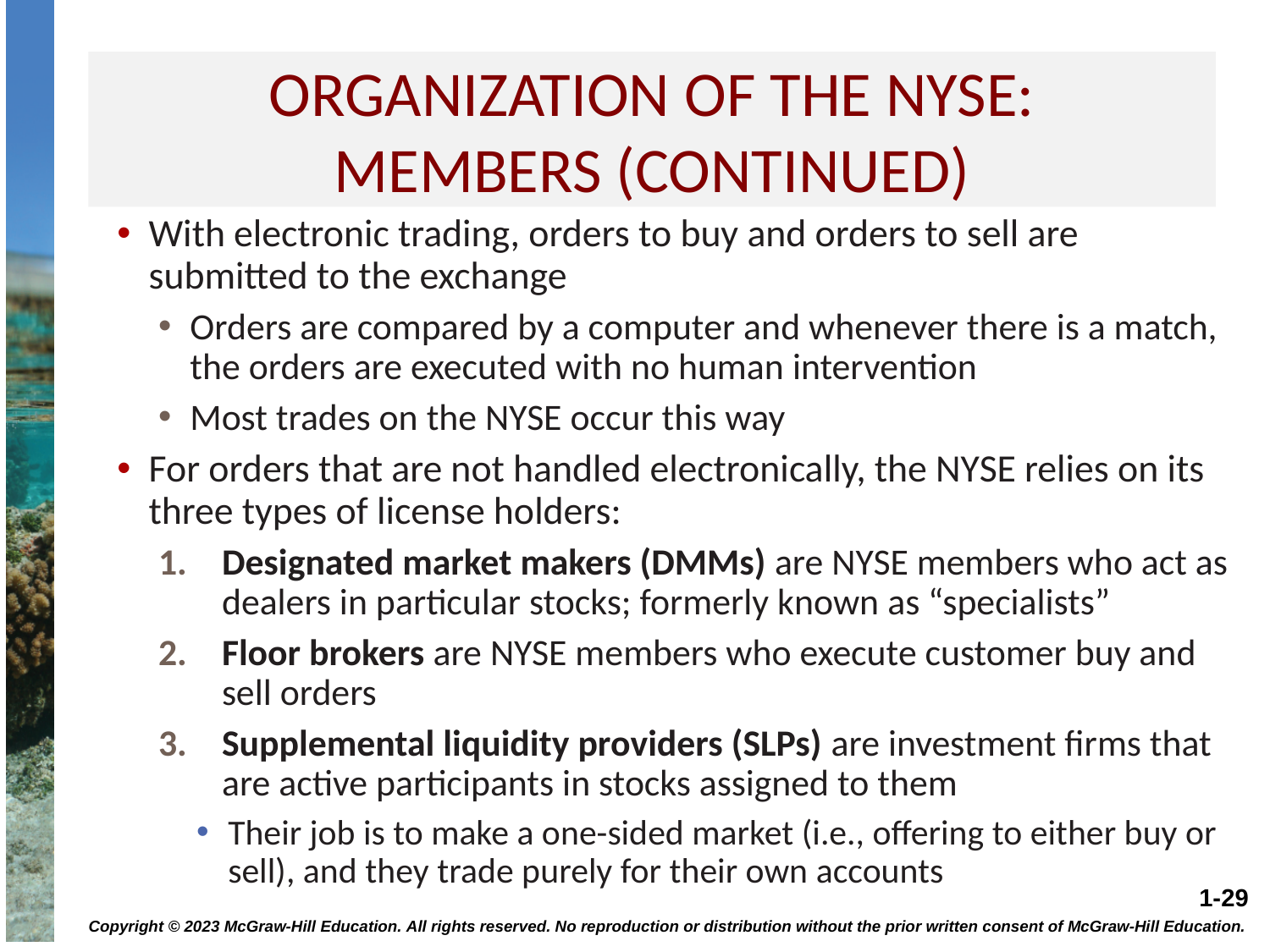

# Organization of the nyse: members (continued)
With electronic trading, orders to buy and orders to sell are submitted to the exchange
Orders are compared by a computer and whenever there is a match, the orders are executed with no human intervention
Most trades on the NYSE occur this way
For orders that are not handled electronically, the NYSE relies on its three types of license holders:
Designated market makers (DMMs) are NYSE members who act as dealers in particular stocks; formerly known as “specialists”
Floor brokers are NYSE members who execute customer buy and sell orders
Supplemental liquidity providers (SLPs) are investment firms that are active participants in stocks assigned to them
Their job is to make a one-sided market (i.e., offering to either buy or sell), and they trade purely for their own accounts
Copyright © 2023 McGraw-Hill Education. All rights reserved. No reproduction or distribution without the prior written consent of McGraw-Hill Education.